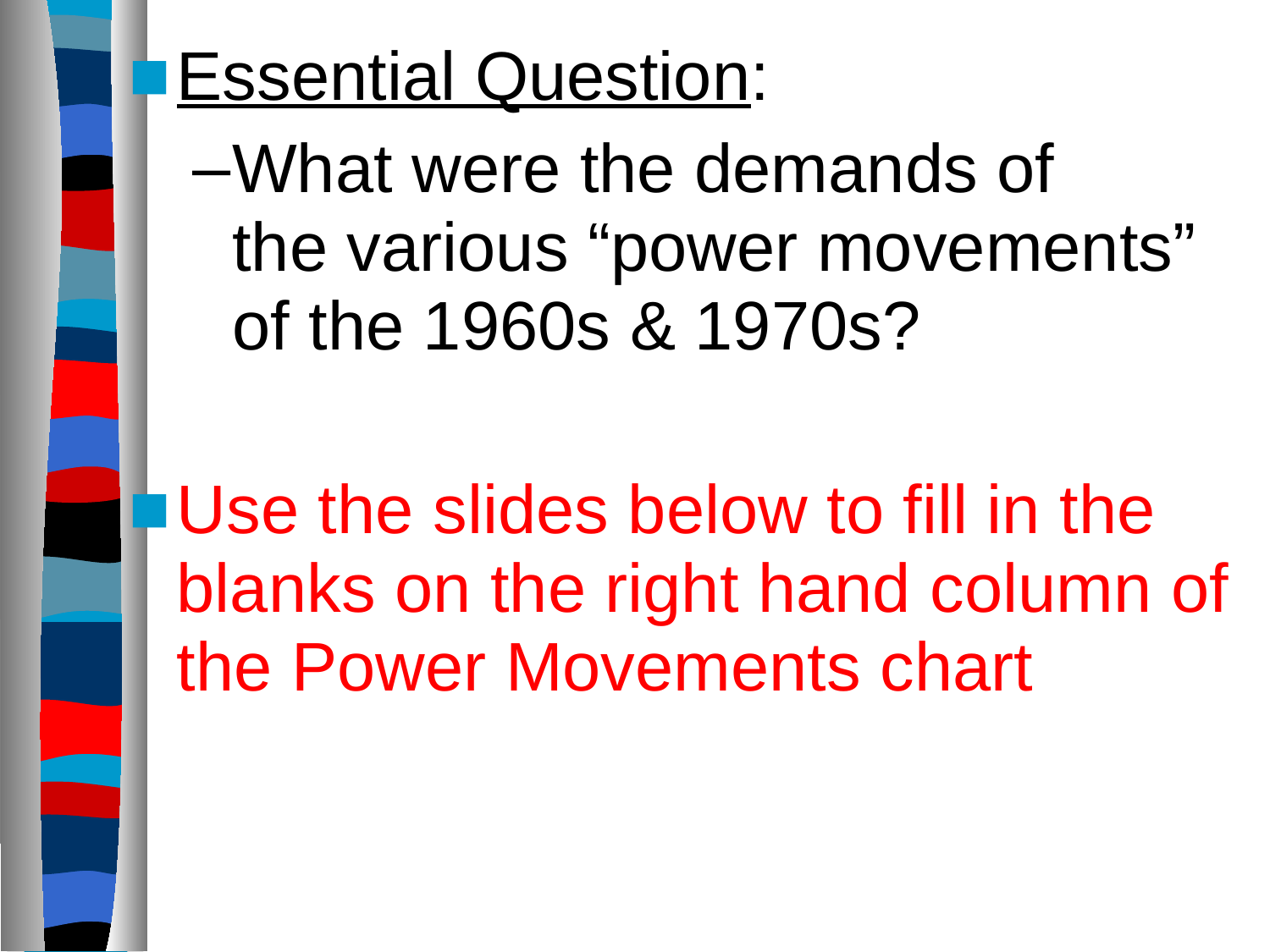

Essential Question:
What were the demands of
the various “power movements” of the 1960s & 1970s?

Use the slides below to fill in the blanks on the right hand column of the Power Movements chart